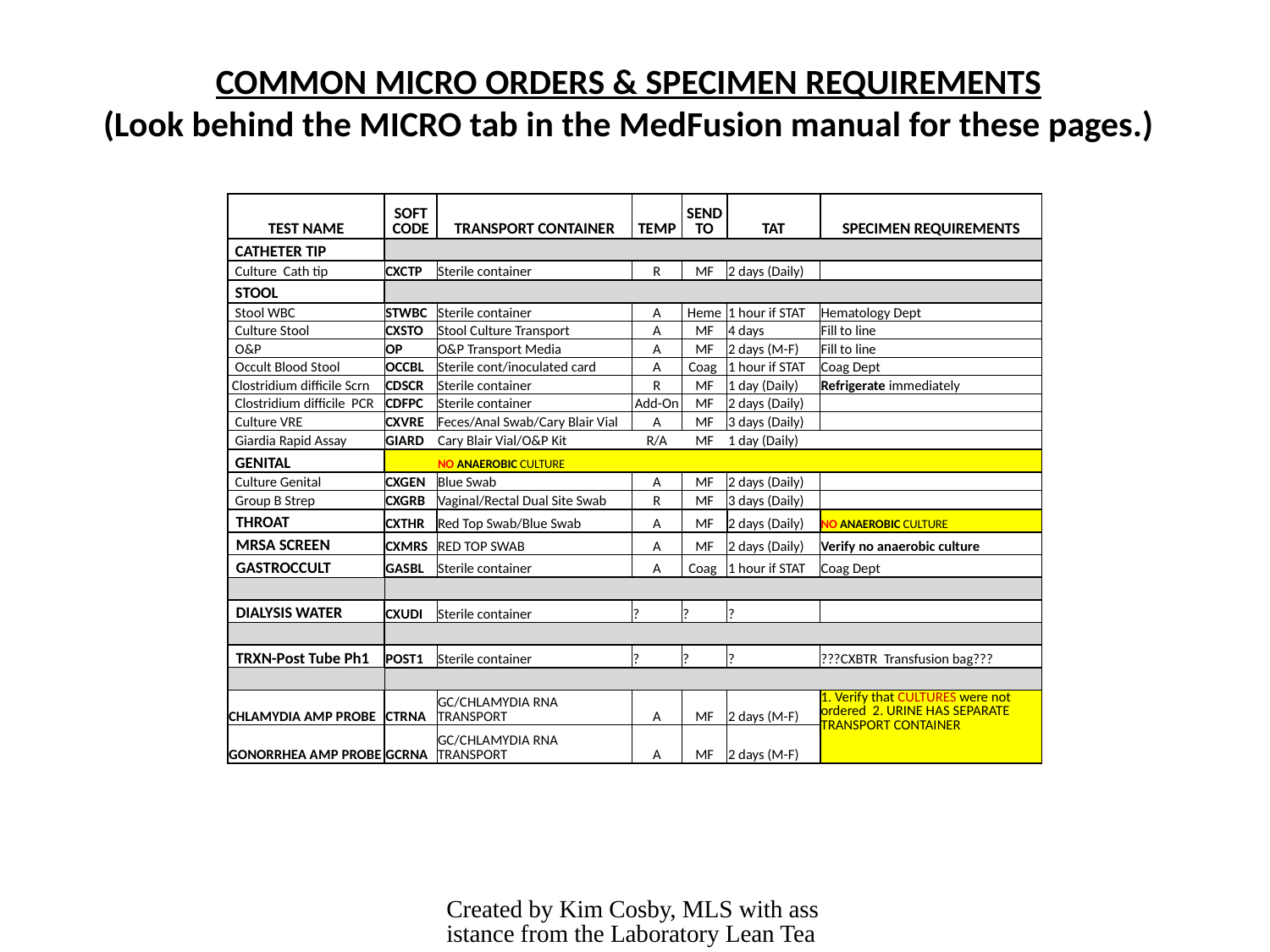

COMMON MICRO ORDERS & SPECIMEN REQUIREMENTS
(Look behind the MICRO tab in the MedFusion manual for these pages.)
| TEST NAME | SOFT CODE | TRANSPORT CONTAINER | TEMP | SEND TO | TAT | SPECIMEN REQUIREMENTS |
| --- | --- | --- | --- | --- | --- | --- |
| CATHETER TIP |  |  |  |  |  |  |
| Culture Cath tip | CXCTP | Sterile container | R | MF | 2 days (Daily) |  |
| STOOL |  |  |  |  |  |  |
| Stool WBC | STWBC | Sterile container | A | Heme | 1 hour if STAT | Hematology Dept |
| Culture Stool | CXSTO | Stool Culture Transport | A | MF | 4 days | Fill to line |
| O&P | OP | O&P Transport Media | A | MF | 2 days (M-F) | Fill to line |
| Occult Blood Stool | OCCBL | Sterile cont/inoculated card | A | Coag | 1 hour if STAT | Coag Dept |
| Clostridium difficile Scrn | CDSCR | Sterile container | R | MF | 1 day (Daily) | Refrigerate immediately |
| Clostridium difficile PCR | CDFPC | Sterile container | Add-On | MF | 2 days (Daily) |  |
| Culture VRE | CXVRE | Feces/Anal Swab/Cary Blair Vial | A | MF | 3 days (Daily) |  |
| Giardia Rapid Assay | GIARD | Cary Blair Vial/O&P Kit | R/A | MF | 1 day (Daily) |  |
| GENITAL |  | NO ANAEROBIC CULTURE |  |  |  |  |
| Culture Genital | CXGEN | Blue Swab | A | MF | 2 days (Daily) |  |
| Group B Strep | CXGRB | Vaginal/Rectal Dual Site Swab | R | MF | 3 days (Daily) |  |
| THROAT | CXTHR | Red Top Swab/Blue Swab | A | MF | 2 days (Daily) | NO ANAEROBIC CULTURE |
| MRSA SCREEN | CXMRS | RED TOP SWAB | A | MF | 2 days (Daily) | Verify no anaerobic culture |
| GASTROCCULT | GASBL | Sterile container | A | Coag | 1 hour if STAT | Coag Dept |
|  |  |  |  |  |  |  |
| DIALYSIS WATER | CXUDI | Sterile container | ? | ? | ? |  |
|  |  |  |  |  |  |  |
| TRXN-Post Tube Ph1 | POST1 | Sterile container | ? | ? | ? | ???CXBTR Transfusion bag??? |
|  |  |  |  |  |  |  |
| CHLAMYDIA AMP PROBE | CTRNA | GC/CHLAMYDIA RNA TRANSPORT | A | MF | 2 days (M-F) | 1. Verify that CULTURES were not ordered 2. URINE HAS SEPARATE TRANSPORT CONTAINER |
| GONORRHEA AMP PROBE | GCRNA | GC/CHLAMYDIA RNA TRANSPORT | A | MF | 2 days (M-F) |  |
Created by Kim Cosby, MLS with assistance from the Laboratory Lean Team